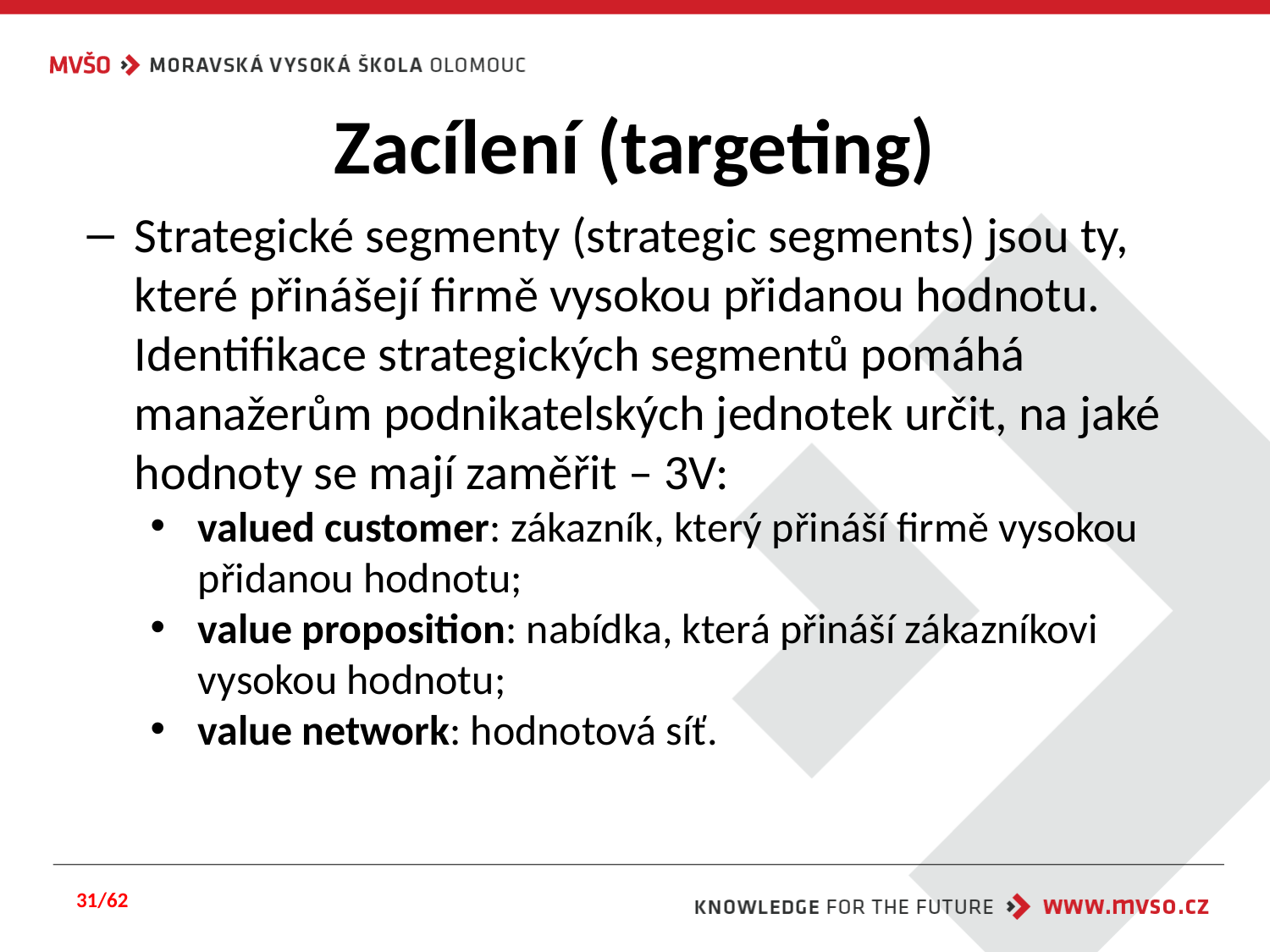

# Zacílení (targeting)
Strategické segmenty (strategic segments) jsou ty, které přinášejí firmě vysokou přidanou hodnotu. Identifikace strategických segmentů pomáhá manažerům podnikatelských jednotek určit, na jaké hodnoty se mají zaměřit – 3V:
valued customer: zákazník, který přináší firmě vysokou přidanou hodnotu;
value proposition: nabídka, která přináší zákazníkovi vysokou hodnotu;
value network: hodnotová síť.
31/62